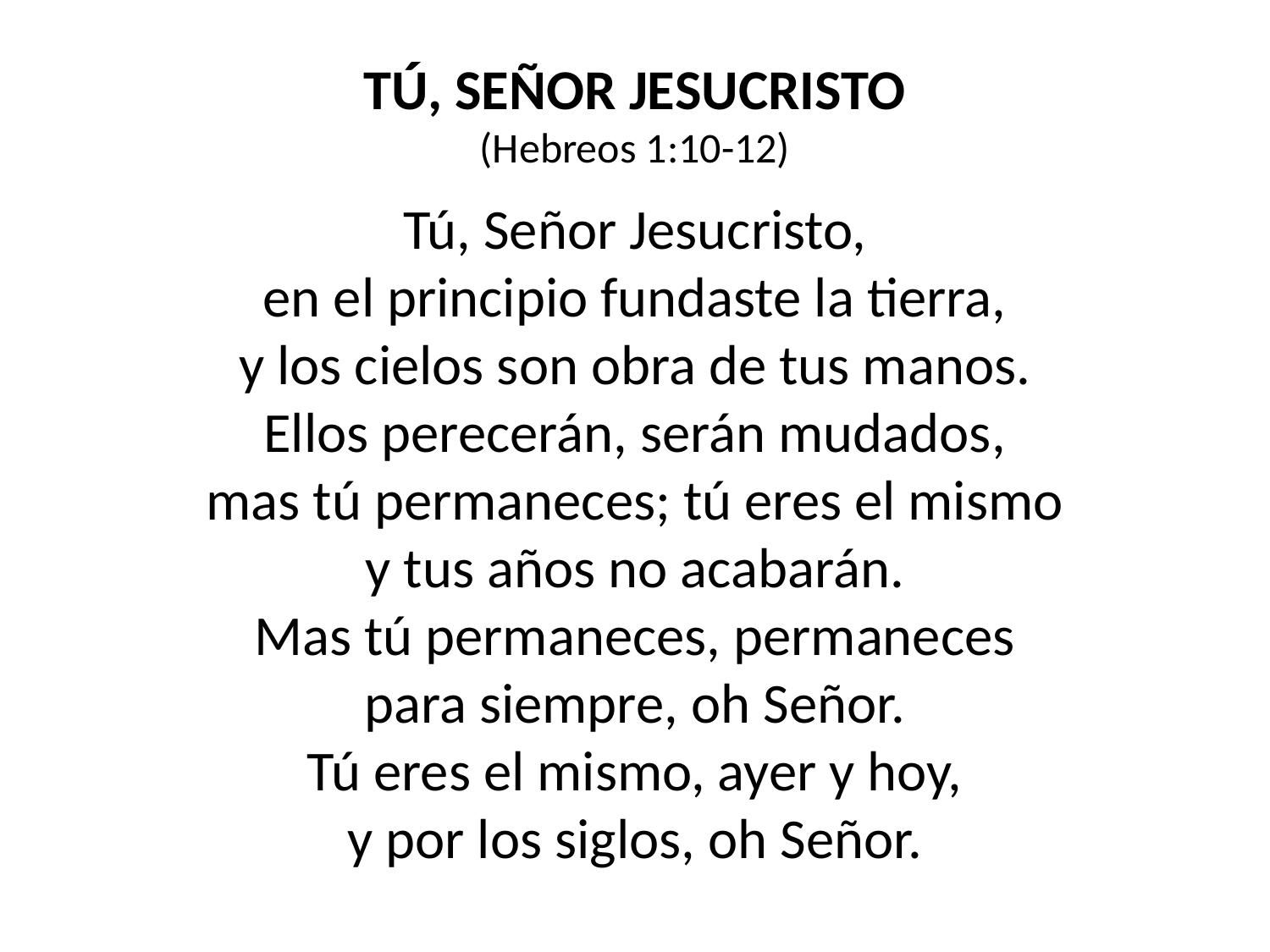

TÚ, SEÑOR JESUCRISTO
(Hebreos 1:10-12)
Tú, Señor Jesucristo,
en el principio fundaste la tierra,
y los cielos son obra de tus manos.
Ellos perecerán, serán mudados,
mas tú permaneces; tú eres el mismo
y tus años no acabarán.
Mas tú permaneces, permaneces
para siempre, oh Señor.
Tú eres el mismo, ayer y hoy,
y por los siglos, oh Señor.